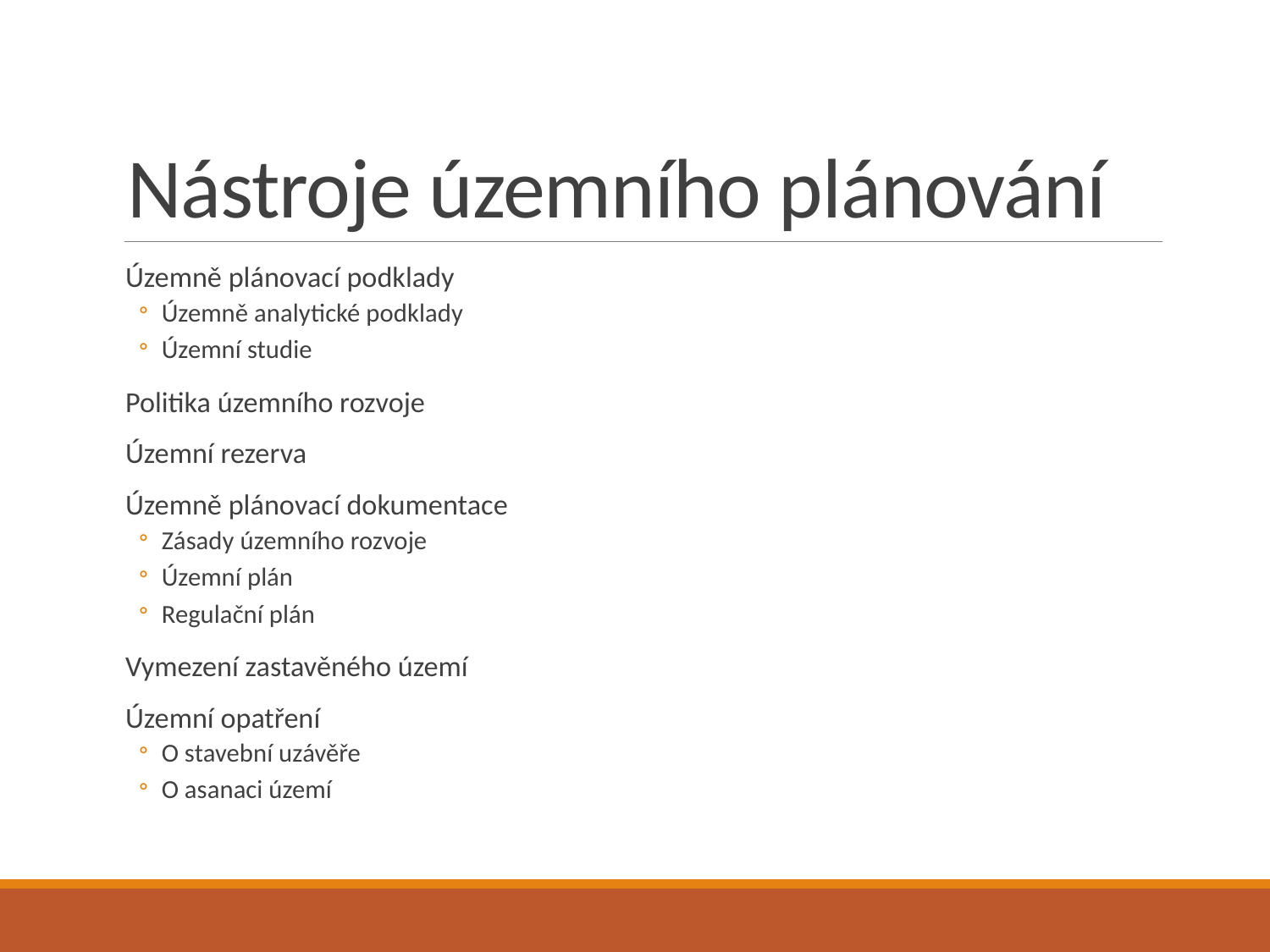

# Nástroje územního plánování
Územně plánovací podklady
Územně analytické podklady
Územní studie
Politika územního rozvoje
Územní rezerva
Územně plánovací dokumentace
Zásady územního rozvoje
Územní plán
Regulační plán
Vymezení zastavěného území
Územní opatření
O stavební uzávěře
O asanaci území